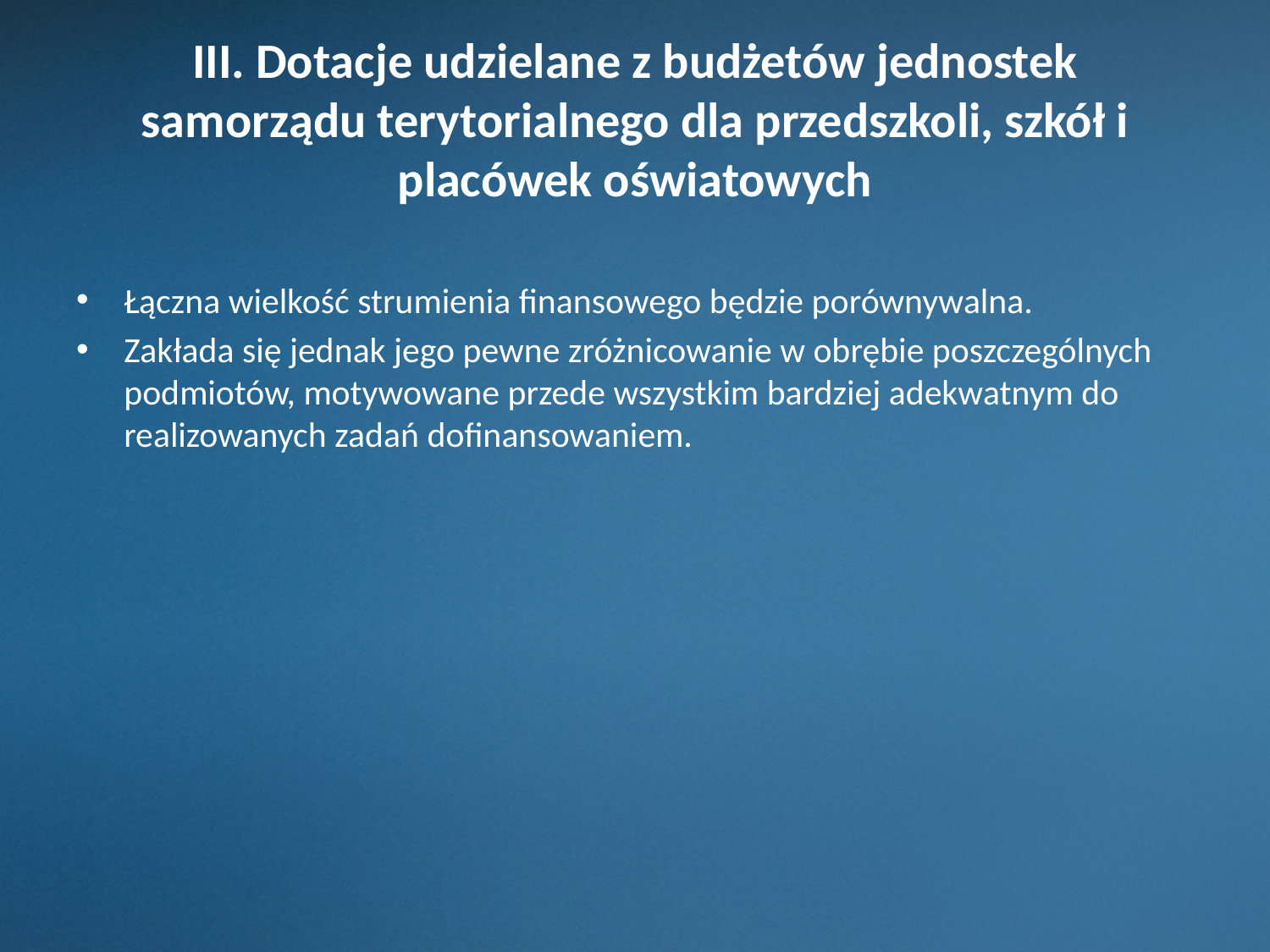

# III. Dotacje udzielane z budżetów jednostek samorządu terytorialnego dla przedszkoli, szkół i placówek oświatowych

Łączna wielkość strumienia finansowego będzie porównywalna.
Zakłada się jednak jego pewne zróżnicowanie w obrębie poszczególnych podmiotów, motywowane przede wszystkim bardziej adekwatnym do realizowanych zadań dofinansowaniem.